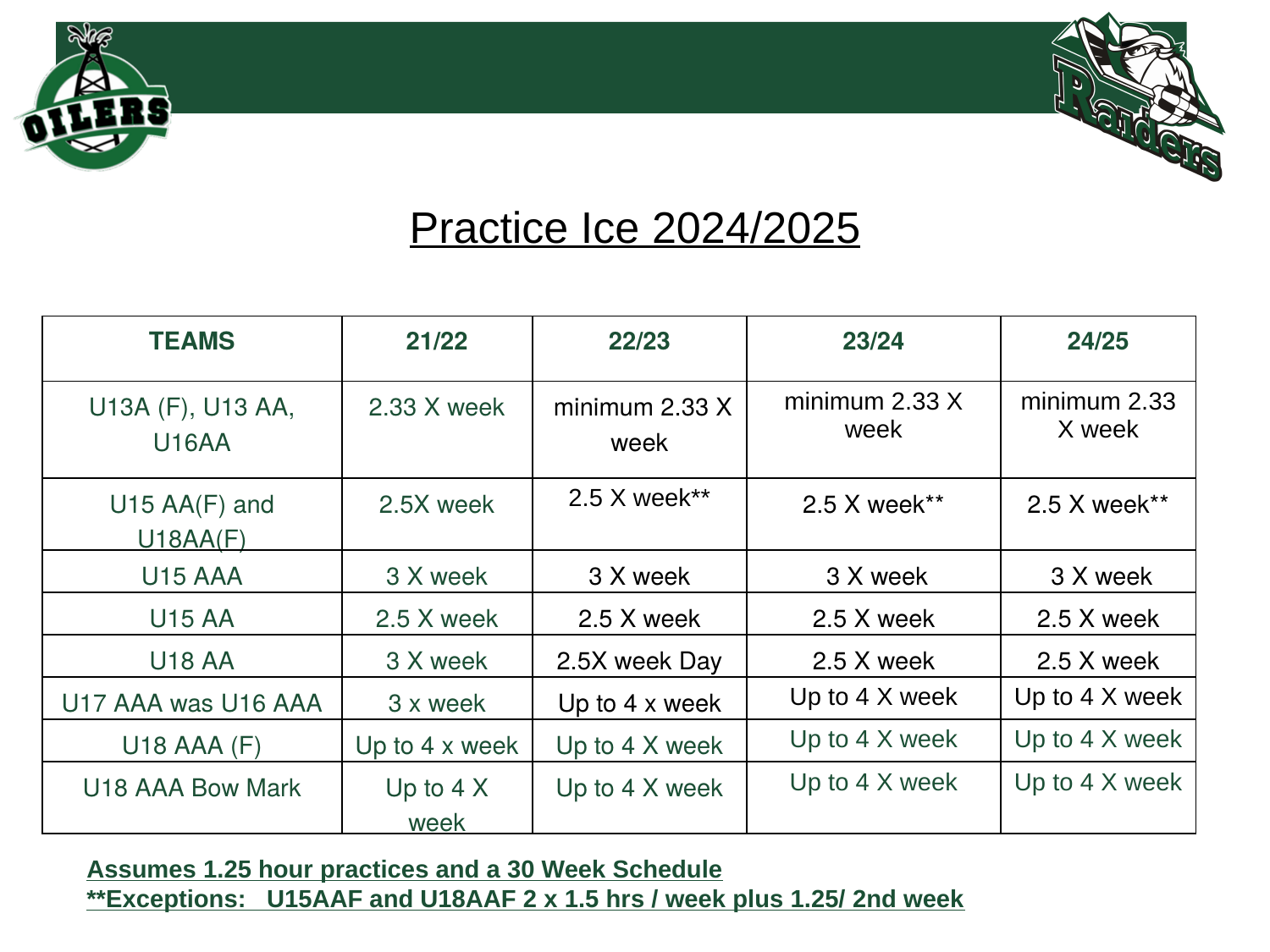

# Practice Ice 2024/2025
| TEAMS | 21/22 | 22/23 | 23/24 | 24/25 |
| --- | --- | --- | --- | --- |
| U13A (F), U13 AA, U16AA | 2.33 X week | minimum 2.33 X week | minimum 2.33 X week | minimum 2.33 X week |
| U15 AA(F) and U18AA(F) | 2.5X week | 2.5 X week\*\* | 2.5 X week\*\* | 2.5 X week\*\* |
| U15 AAA | 3 X week | 3 X week | 3 X week | 3 X week |
| U15 AA | 2.5 X week | 2.5 X week | 2.5 X week | 2.5 X week |
| U18 AA | 3 X week | 2.5X week Day | 2.5 X week | 2.5 X week |
| U17 AAA was U16 AAA | 3 x week | Up to 4 x week | Up to 4 X week | Up to 4 X week |
| U18 AAA (F) | Up to 4 x week | Up to 4 X week | Up to 4 X week | Up to 4 X week |
| U18 AAA Bow Mark | Up to 4 X week | Up to 4 X week | Up to 4 X week | Up to 4 X week |

Assumes 1.25 hour practices and a 30 Week Schedule
**Exceptions:   U15AAF and U18AAF 2 x 1.5 hrs / week plus 1.25/ 2nd week